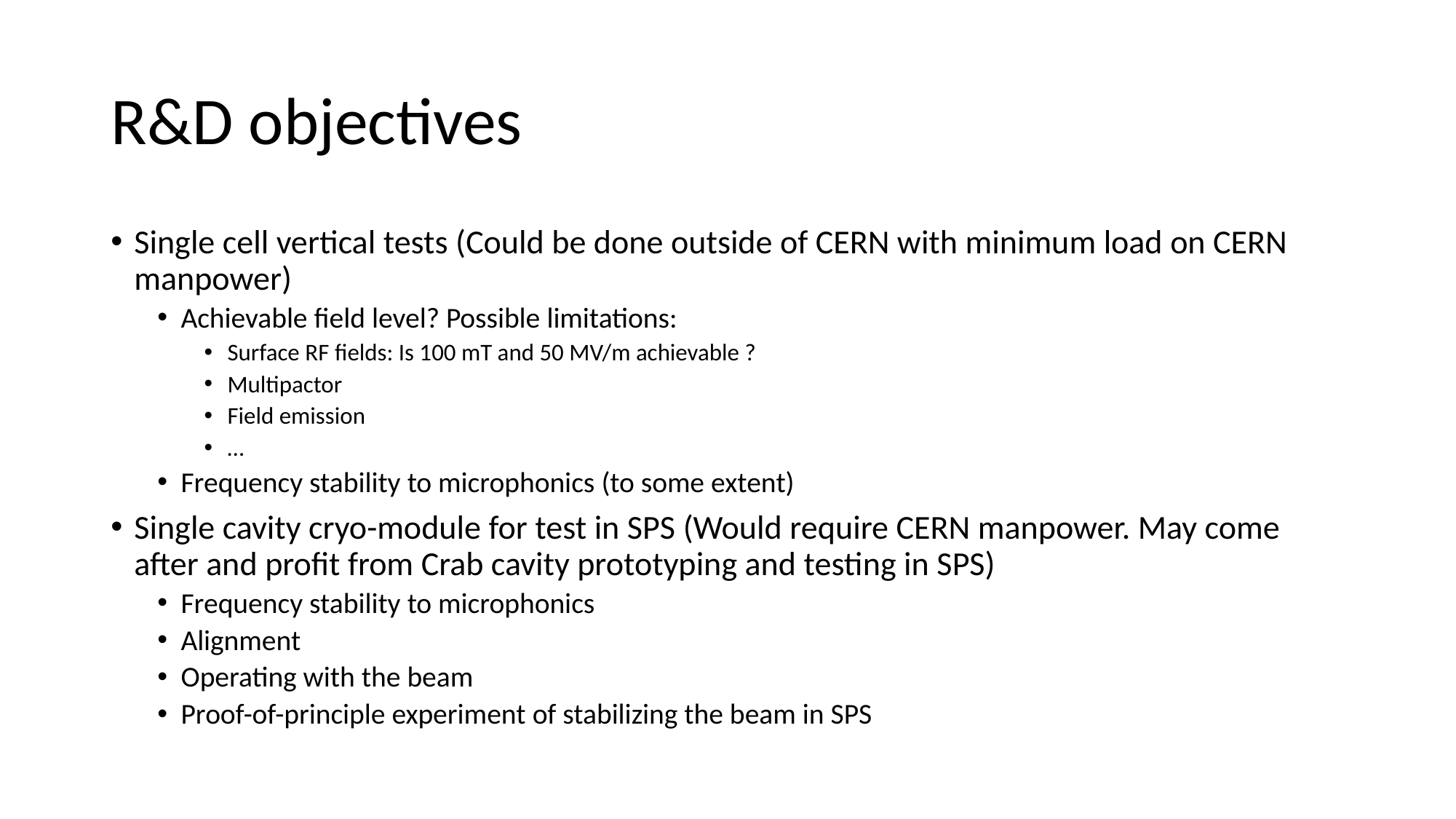

# R&D objectives
Single cell vertical tests (Could be done outside of CERN with minimum load on CERN manpower)
Achievable field level? Possible limitations:
Surface RF fields: Is 100 mT and 50 MV/m achievable ?
Multipactor
Field emission
…
Frequency stability to microphonics (to some extent)
Single cavity cryo-module for test in SPS (Would require CERN manpower. May come after and profit from Crab cavity prototyping and testing in SPS)
Frequency stability to microphonics
Alignment
Operating with the beam
Proof-of-principle experiment of stabilizing the beam in SPS